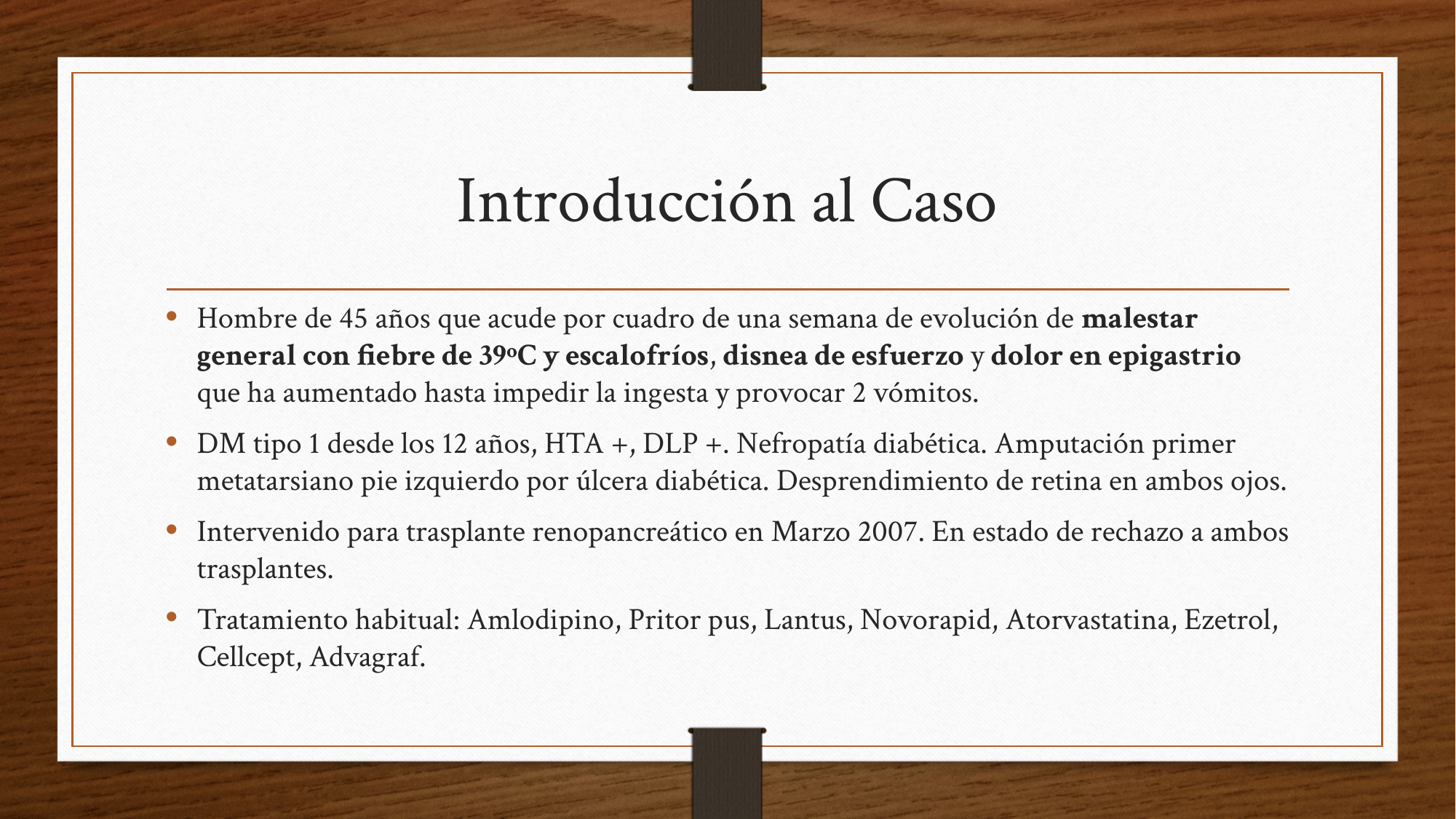

# Introducción al Caso
Hombre de 45 años que acude por cuadro de una semana de evolución de malestar general con fiebre de 39ºC y escalofríos, disnea de esfuerzo y dolor en epigastrio que ha aumentado hasta impedir la ingesta y provocar 2 vómitos.
DM tipo 1 desde los 12 años, HTA +, DLP +. Nefropatía diabética. Amputación primer metatarsiano pie izquierdo por úlcera diabética. Desprendimiento de retina en ambos ojos.
Intervenido para trasplante renopancreático en Marzo 2007. En estado de rechazo a ambos trasplantes.
Tratamiento habitual: Amlodipino, Pritor pus, Lantus, Novorapid, Atorvastatina, Ezetrol, Cellcept, Advagraf.